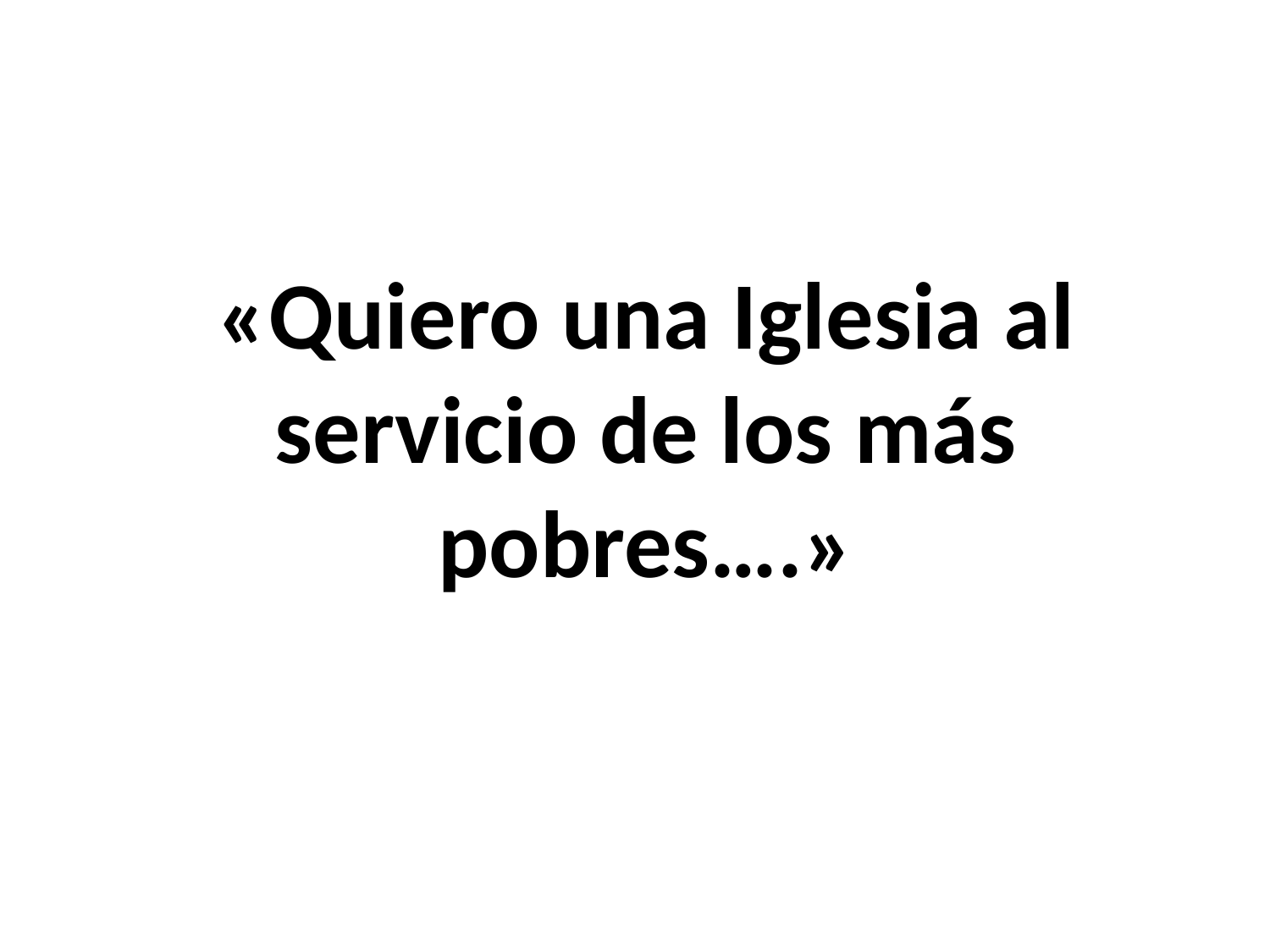

# «Quiero una Iglesia al servicio de los más pobres….»